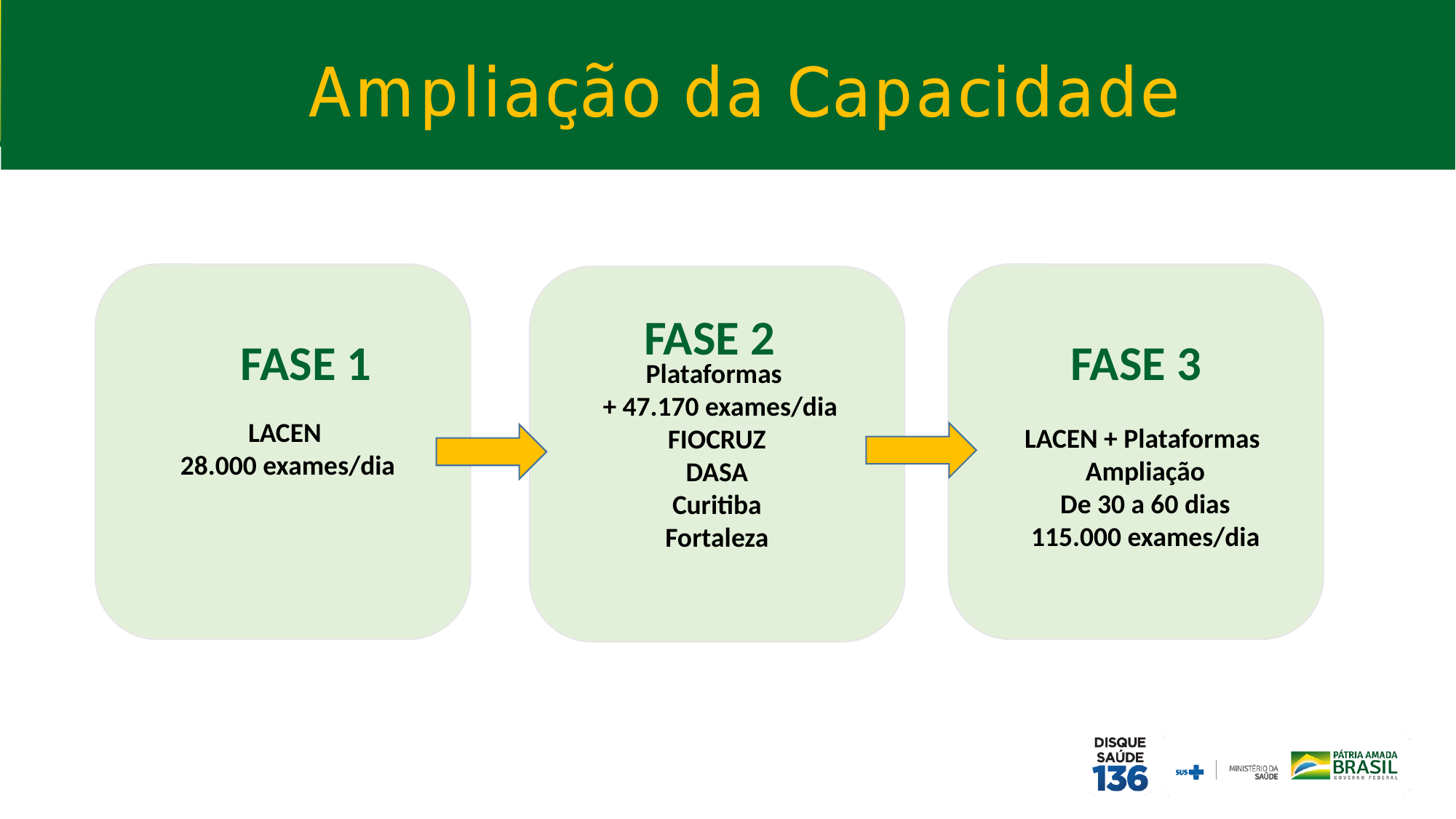

INSUMOS
Ampliação da Capacidade

Plataformas
 + 47.170 exames/dia
FIOCRUZ
DASA
Curitiba
Fortaleza
FASE 2

FASE 3

FASE 1

LACEN
28.000 exames/dia

LACEN + Plataformas
Ampliação
De 30 a 60 dias
115.000 exames/dia